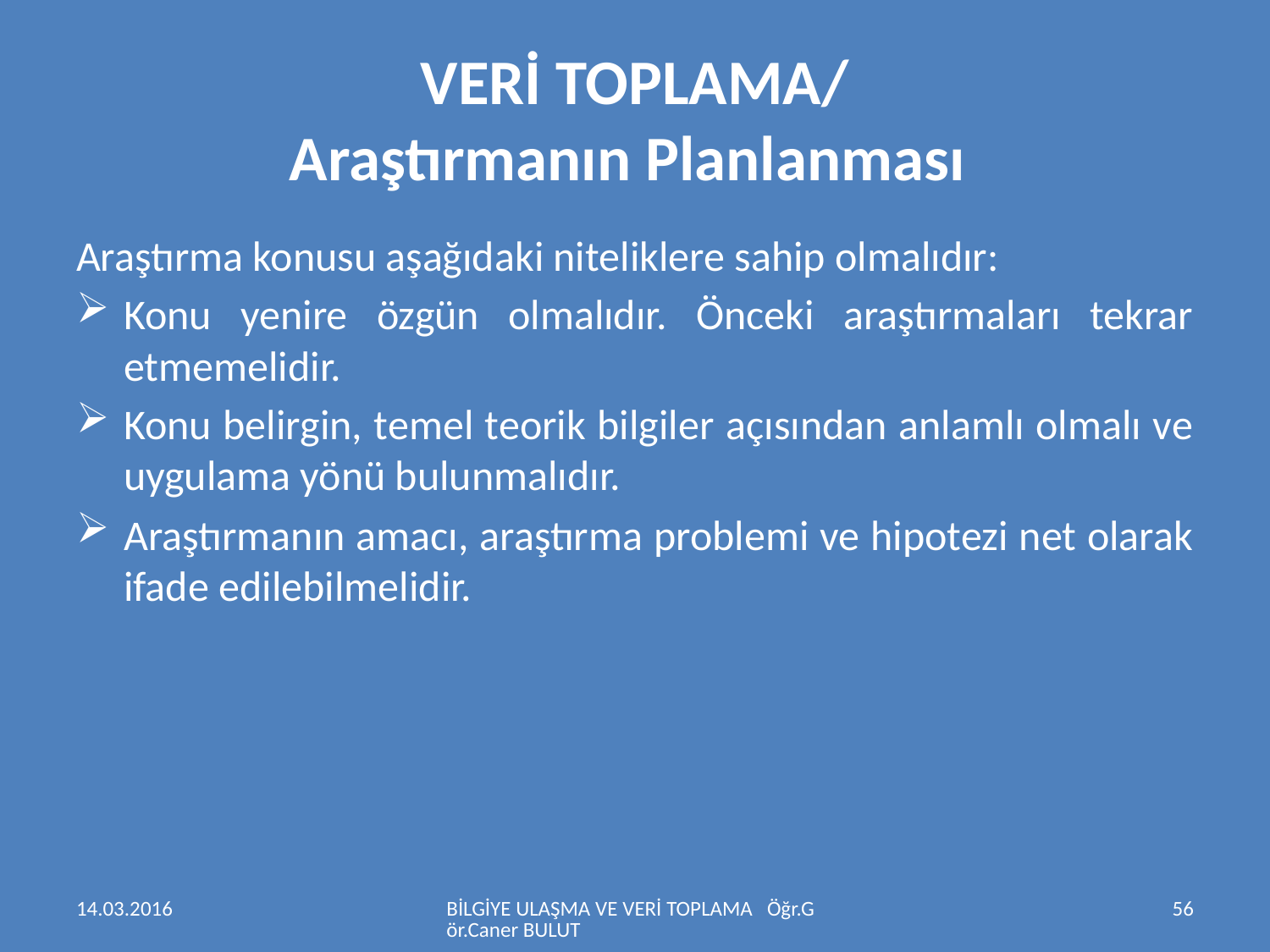

# VERİ TOPLAMA/ Araştırmanın Planlanması
Araştırma konusu aşağıdaki niteliklere sahip olmalıdır:
Konu yenire özgün olmalıdır. Önceki araştırmaları tekrar etmemelidir.
Konu belirgin, temel teorik bilgiler açısından anlamlı olmalı ve uygulama yönü bulunmalıdır.
Araştırmanın amacı, araştırma problemi ve hipotezi net olarak ifade edilebilmelidir.

14.03.2016
BİLGİYE ULAŞMA VE VERİ TOPLAMA   Öğr.Gör.Caner BULUT
56